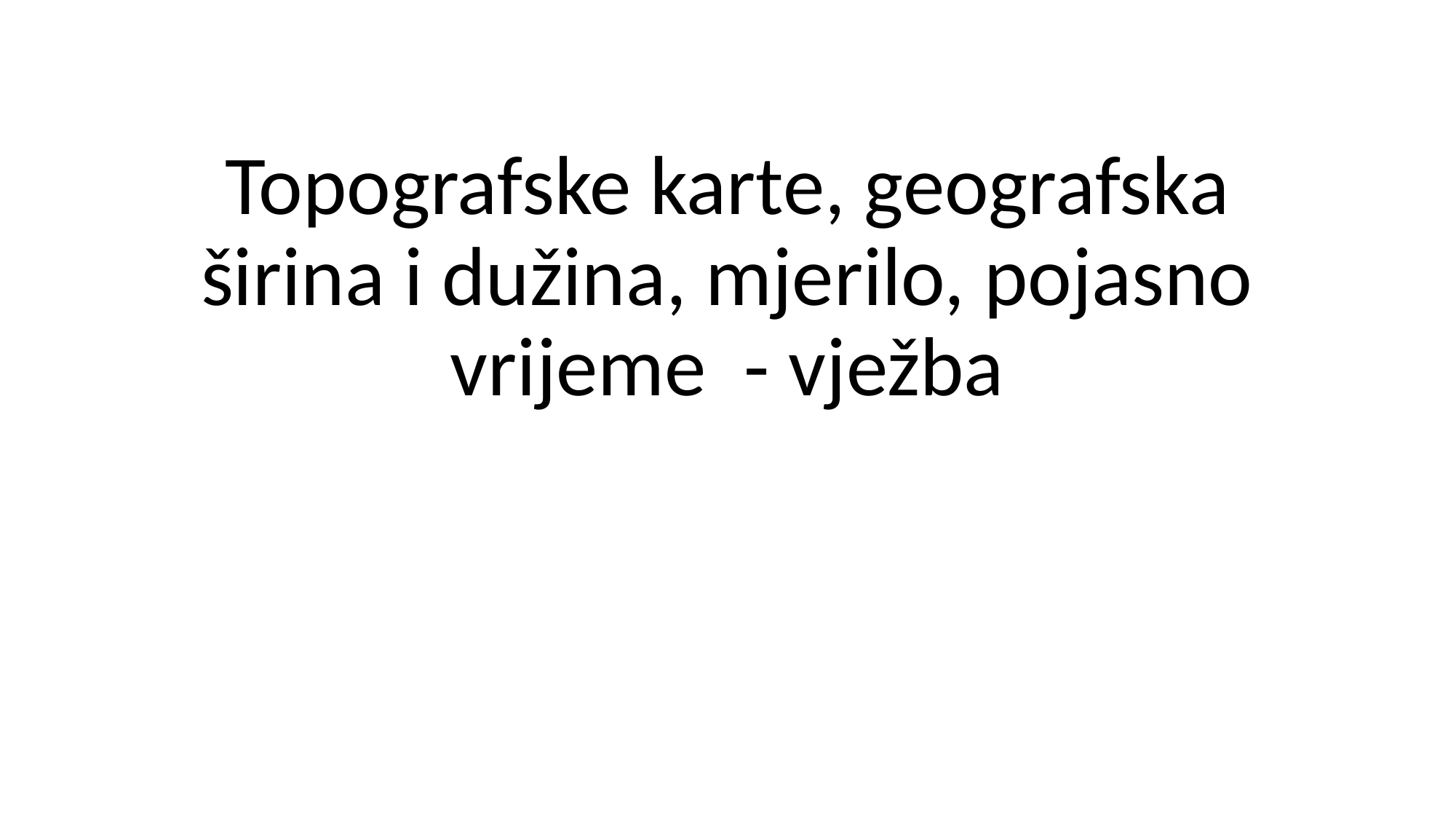

# Topografske karte, geografska širina i dužina, mjerilo, pojasno vrijeme  - vježba